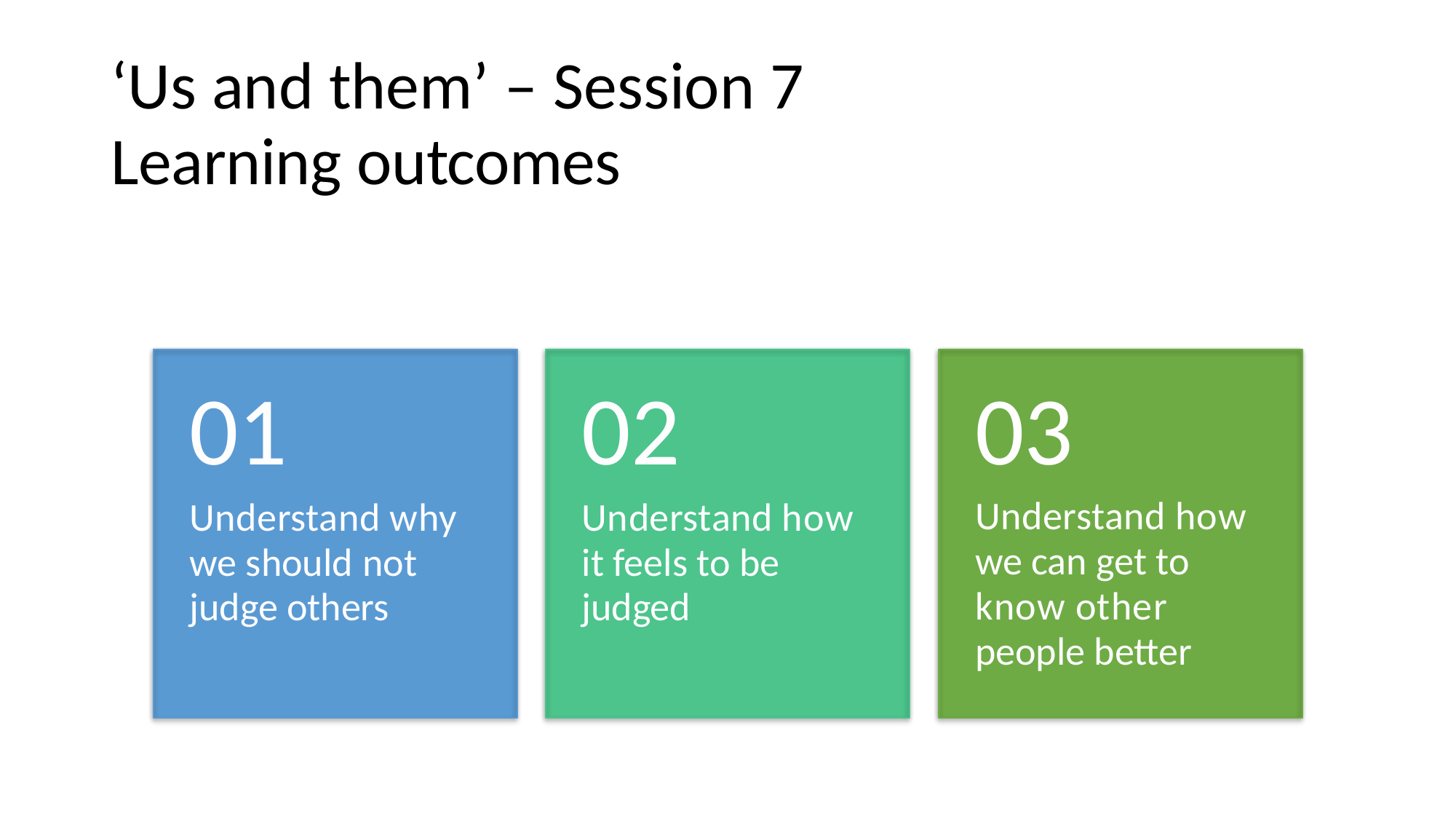

‘Us and them’ – Session 7 Learning outcomes

01

Understand why we should not judge others
02

Understand how it feels to be judged
03

Understand how we can get to know other people better